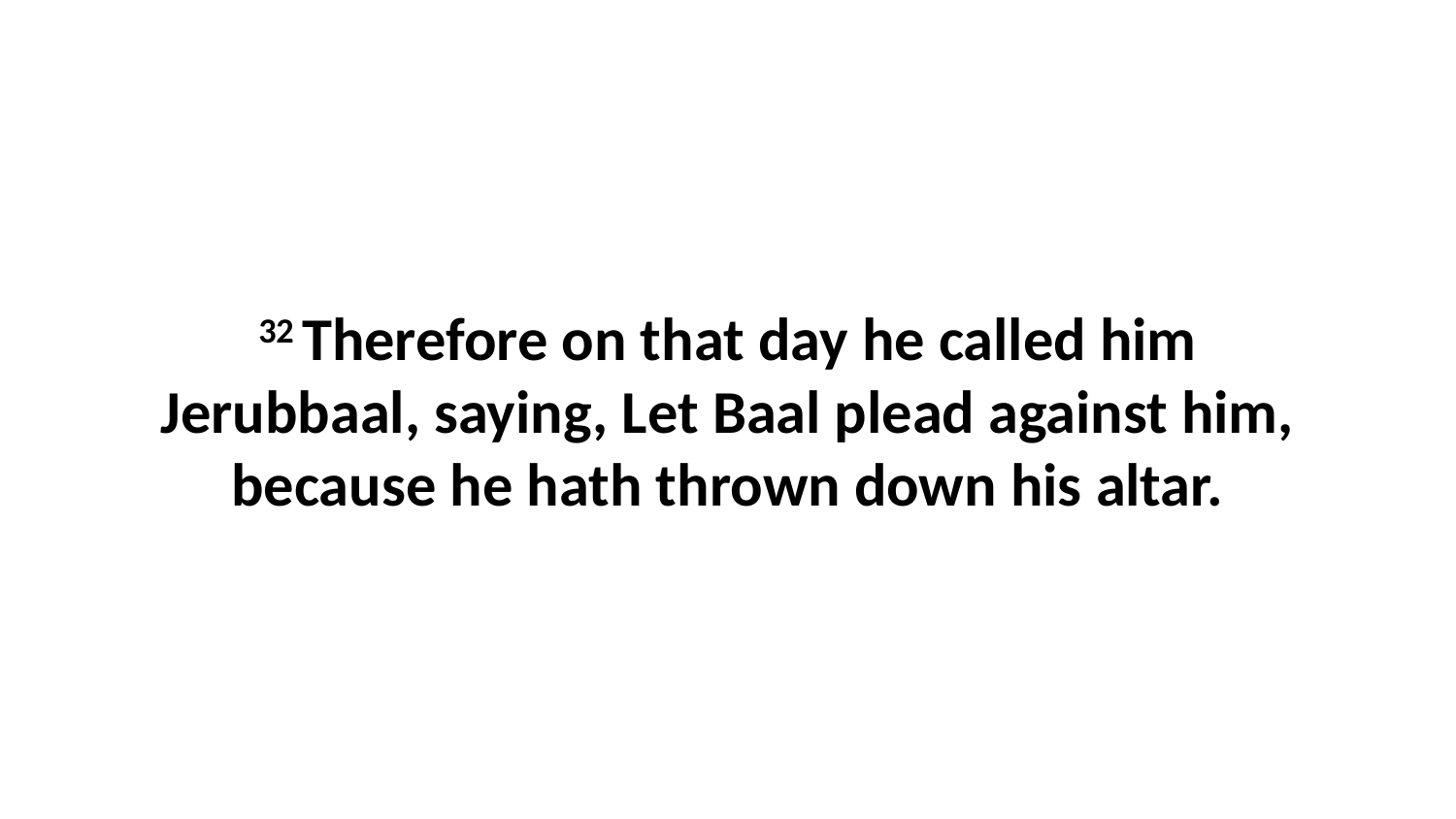

32 Therefore on that day he called him Jerubbaal, saying, Let Baal plead against him, because he hath thrown down his altar.